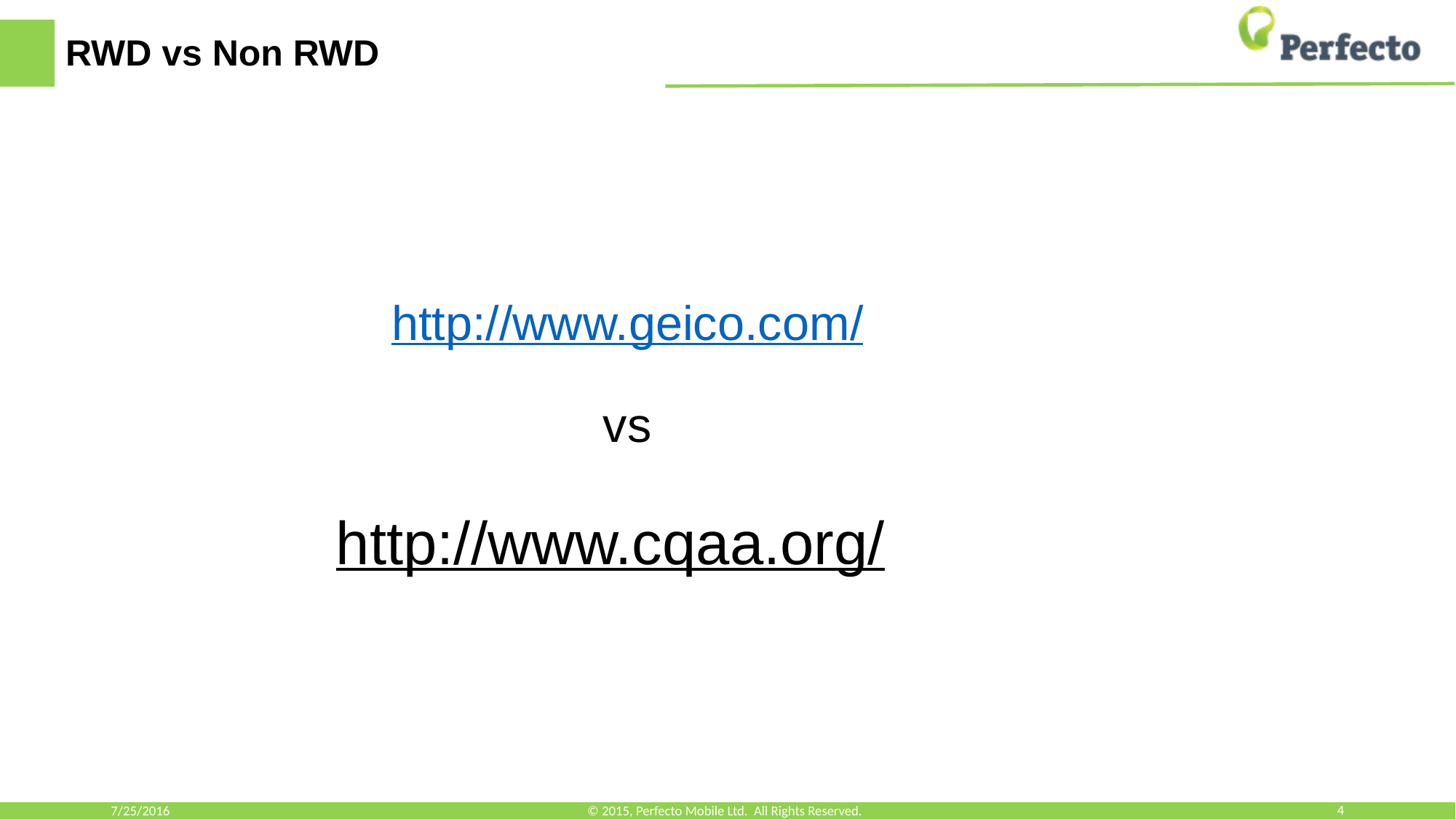

# RWD vs Non RWD
http://www.geico.com/
vs
http://www.cqaa.org/
7/25/2016
© 2015, Perfecto Mobile Ltd.  All Rights Reserved.
4